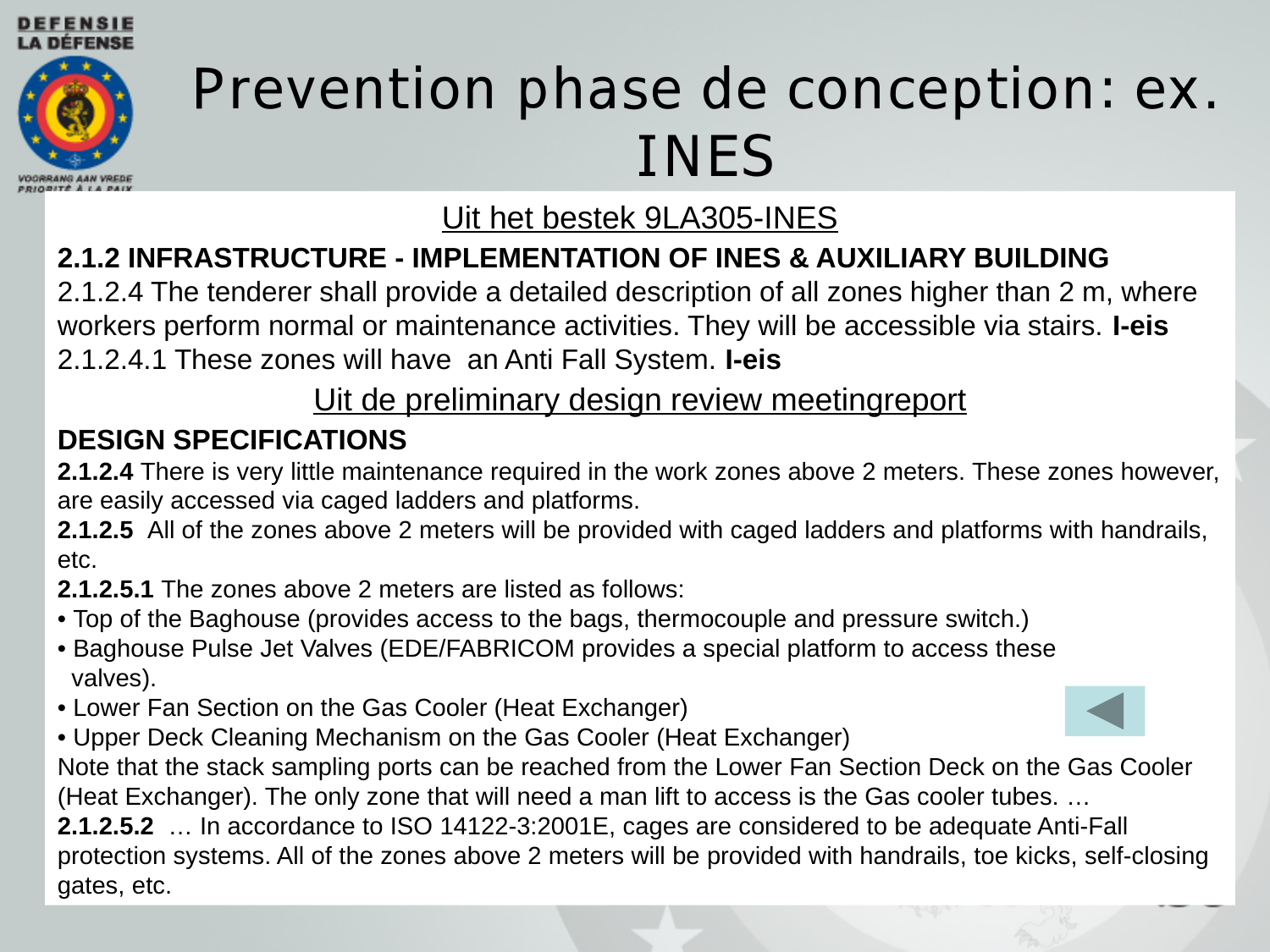

Prevention phase de conception: ex. INES
Uit het bestek 9LA305-INES
2.1.2 INFRASTRUCTURE - IMPLEMENTATION OF INES & AUXILIARY BUILDING
2.1.2.4 The tenderer shall provide a detailed description of all zones higher than 2 m, where workers perform normal or maintenance activities. They will be accessible via stairs. I-eis
2.1.2.4.1 These zones will have  an Anti Fall System. I-eis
Uit de preliminary design review meetingreport
DESIGN SPECIFICATIONS
2.1.2.4 There is very little maintenance required in the work zones above 2 meters. These zones however, are easily accessed via caged ladders and platforms.
2.1.2.5  All of the zones above 2 meters will be provided with caged ladders and platforms with handrails, etc.
2.1.2.5.1 The zones above 2 meters are listed as follows:
• Top of the Baghouse (provides access to the bags, thermocouple and pressure switch.)
• Baghouse Pulse Jet Valves (EDE/FABRICOM provides a special platform to access these
  valves).
• Lower Fan Section on the Gas Cooler (Heat Exchanger)
• Upper Deck Cleaning Mechanism on the Gas Cooler (Heat Exchanger)
Note that the stack sampling ports can be reached from the Lower Fan Section Deck on the Gas Cooler (Heat Exchanger). The only zone that will need a man lift to access is the Gas cooler tubes. …
2.1.2.5.2  … In accordance to ISO 14122-3:2001E, cages are considered to be adequate Anti-Fall protection systems. All of the zones above 2 meters will be provided with handrails, toe kicks, self-closing gates, etc.